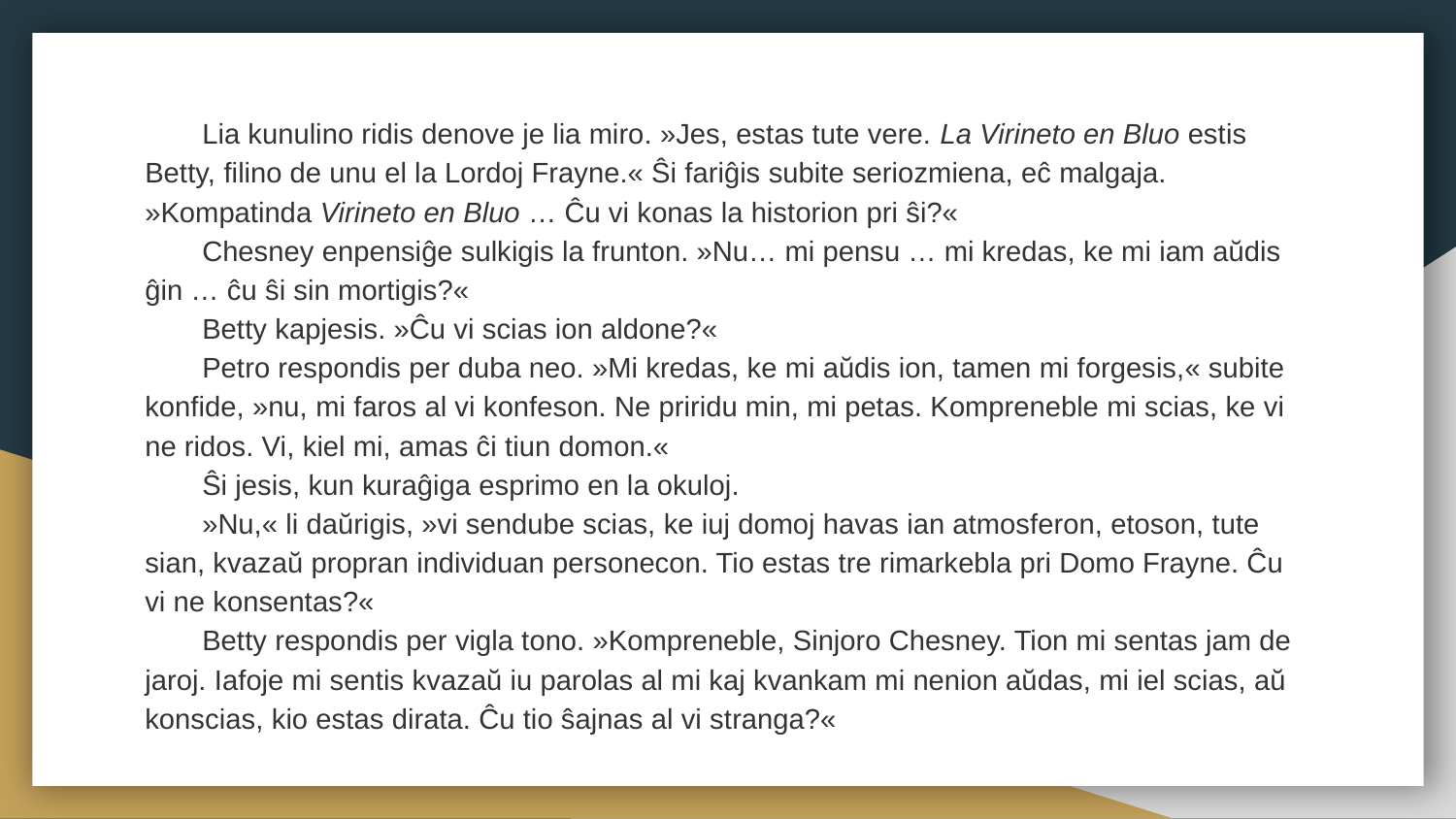

Lia kunulino ridis denove je lia miro. »Jes, estas tute vere. La Virineto en Bluo estis Betty, filino de unu el la Lordoj Frayne.« Ŝi fariĝis subite seriozmiena, eĉ malgaja. »Kompatinda Virineto en Bluo … Ĉu vi konas la historion pri ŝi?«
Chesney enpensiĝe sulkigis la frunton. »Nu… mi pensu … mi kredas, ke mi iam aŭdis ĝin … ĉu ŝi sin mortigis?«
Betty kapjesis. »Ĉu vi scias ion aldone?«
Petro respondis per duba neo. »Mi kredas, ke mi aŭdis ion, tamen mi forgesis,« subite konfide, »nu, mi faros al vi konfeson. Ne priridu min, mi petas. Kompreneble mi scias, ke vi ne ridos. Vi, kiel mi, amas ĉi tiun domon.«
Ŝi jesis, kun kuraĝiga esprimo en la okuloj.
»Nu,« li daŭrigis, »vi sendube scias, ke iuj domoj havas ian atmosferon, etoson, tute sian, kvazaŭ propran individuan personecon. Tio estas tre rimarkebla pri Domo Frayne. Ĉu vi ne konsentas?«
Betty respondis per vigla tono. »Kompreneble, Sinjoro Chesney. Tion mi sentas jam de jaroj. Iafoje mi sentis kvazaŭ iu parolas al mi kaj kvankam mi nenion aŭdas, mi iel scias, aŭ konscias, kio estas dirata. Ĉu tio ŝajnas al vi stranga?«